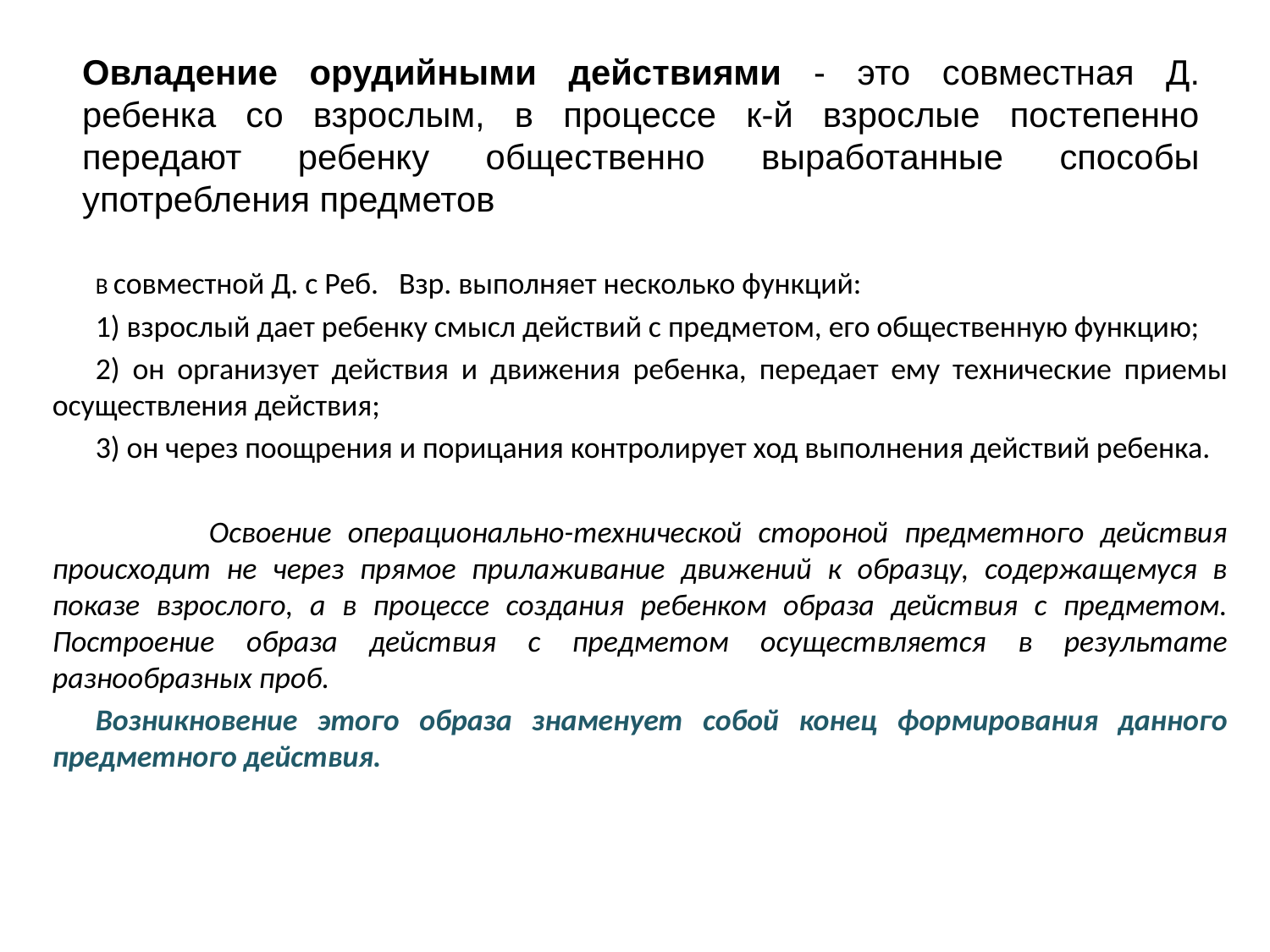

# Овладение орудийными действиями - это совместная Д. ребенка со взрослым, в процессе к-й взрослые постепенно передают ребенку общественно выработанные способы употребления предметов
В совместной Д. с Реб.   Взр. выполняет несколько функций:
1) взрослый дает ребенку смысл действий с предметом, его общественную функцию;
2) он организует действия и движения ребенка, передает ему технические приемы осуществления действия;
3) он через поощрения и порицания контролирует ход выполнения действий ребенка.

       Освоение операционально-технической стороной предметного действия происходит не через прямое прилаживание движений к образцу, содержащемуся в показе взрослого, а в процессе создания ребенком образа действия с предметом. Построение образа действия с предметом осуществляется в результате разнообразных проб.
Возникновение этого образа знаменует собой конец формирования данного предметного действия.